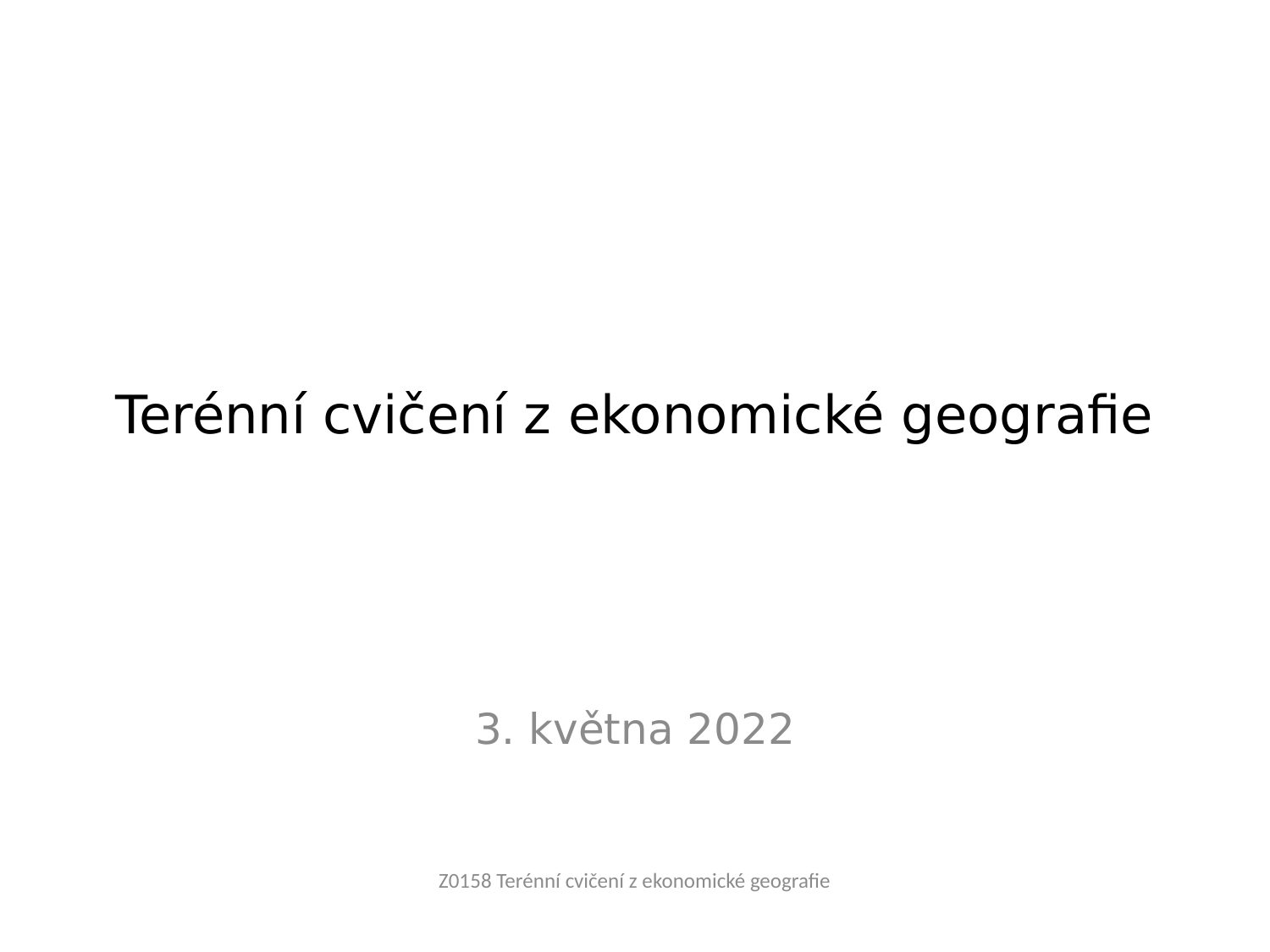

# Terénní cvičení z ekonomické geografie
3. května 2022
Z0158 Terénní cvičení z ekonomické geografie